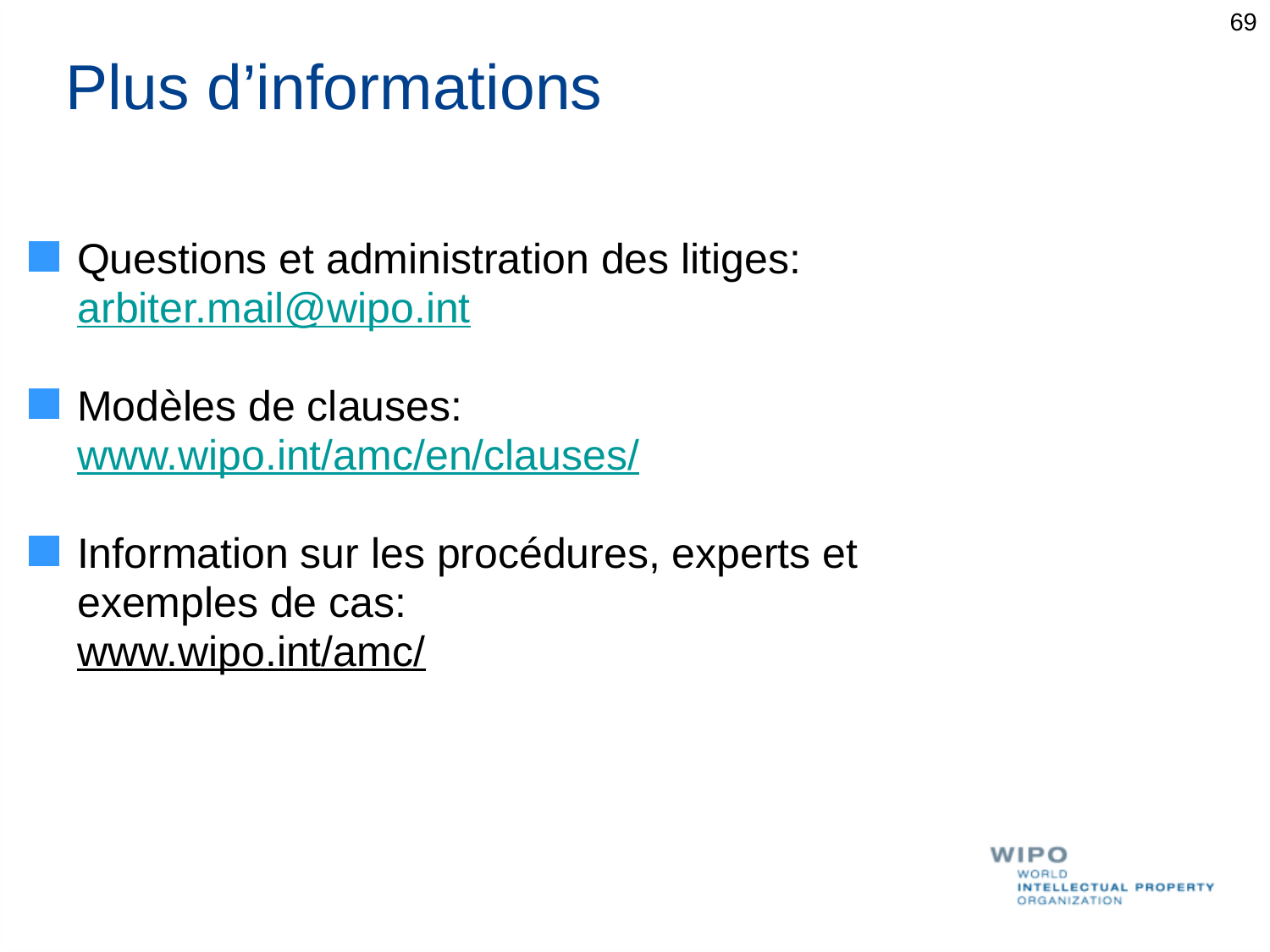

69
Plus d’informations

Questions et administration des litiges:
arbiter.mail@wipo.int

Modèles de clauses:
www.wipo.int/amc/en/clauses/

Information sur les procédures, experts et
exemples de cas:
www.wipo.int/amc/